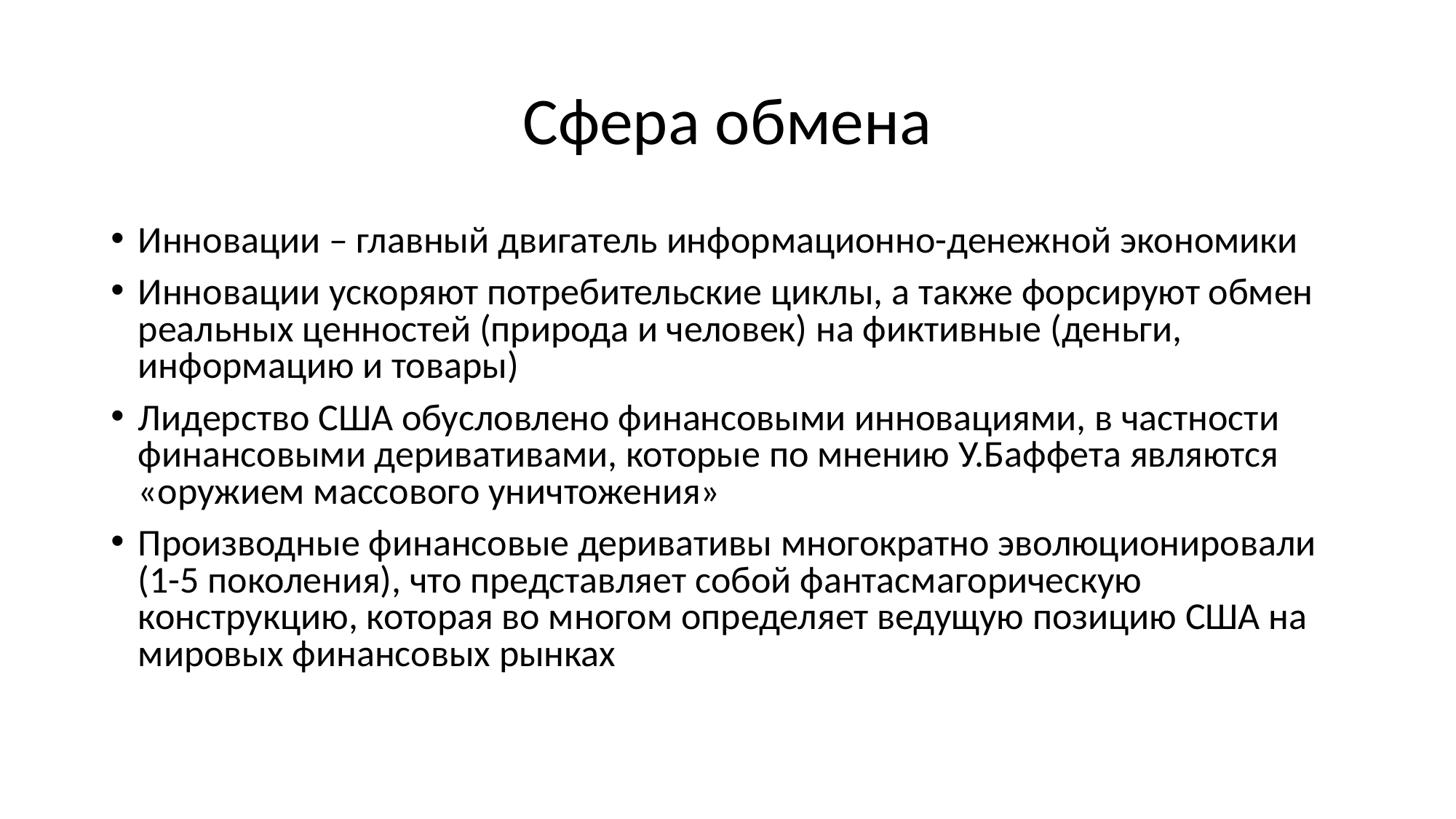

# Сфера обмена
Инновации – главный двигатель информационно-денежной экономики
Инновации ускоряют потребительские циклы, а также форсируют обмен реальных ценностей (природа и человек) на фиктивные (деньги, информацию и товары)
Лидерство США обусловлено финансовыми инновациями, в частности финансовыми деривативами, которые по мнению У.Баффета являются «оружием массового уничтожения»
Производные финансовые деривативы многократно эволюционировали (1-5 поколения), что представляет собой фантасмагорическую конструкцию, которая во многом определяет ведущую позицию США на мировых финансовых рынках